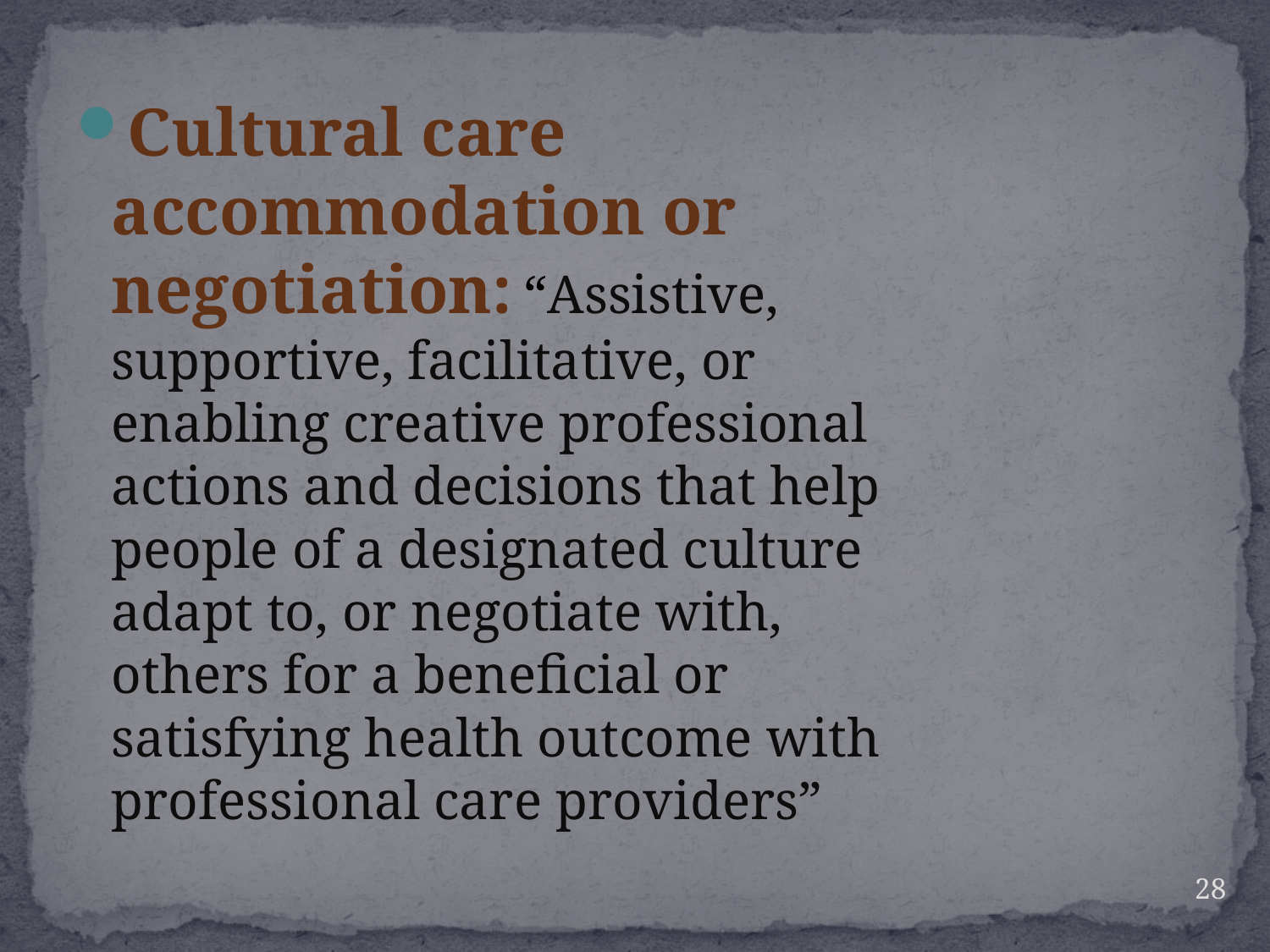

#
Cultural care accommodation or negotiation: “Assistive, supportive, facilitative, or enabling creative professional actions and decisions that help people of a designated culture adapt to, or negotiate with, others for a beneficial or satisfying health outcome with professional care providers”
28